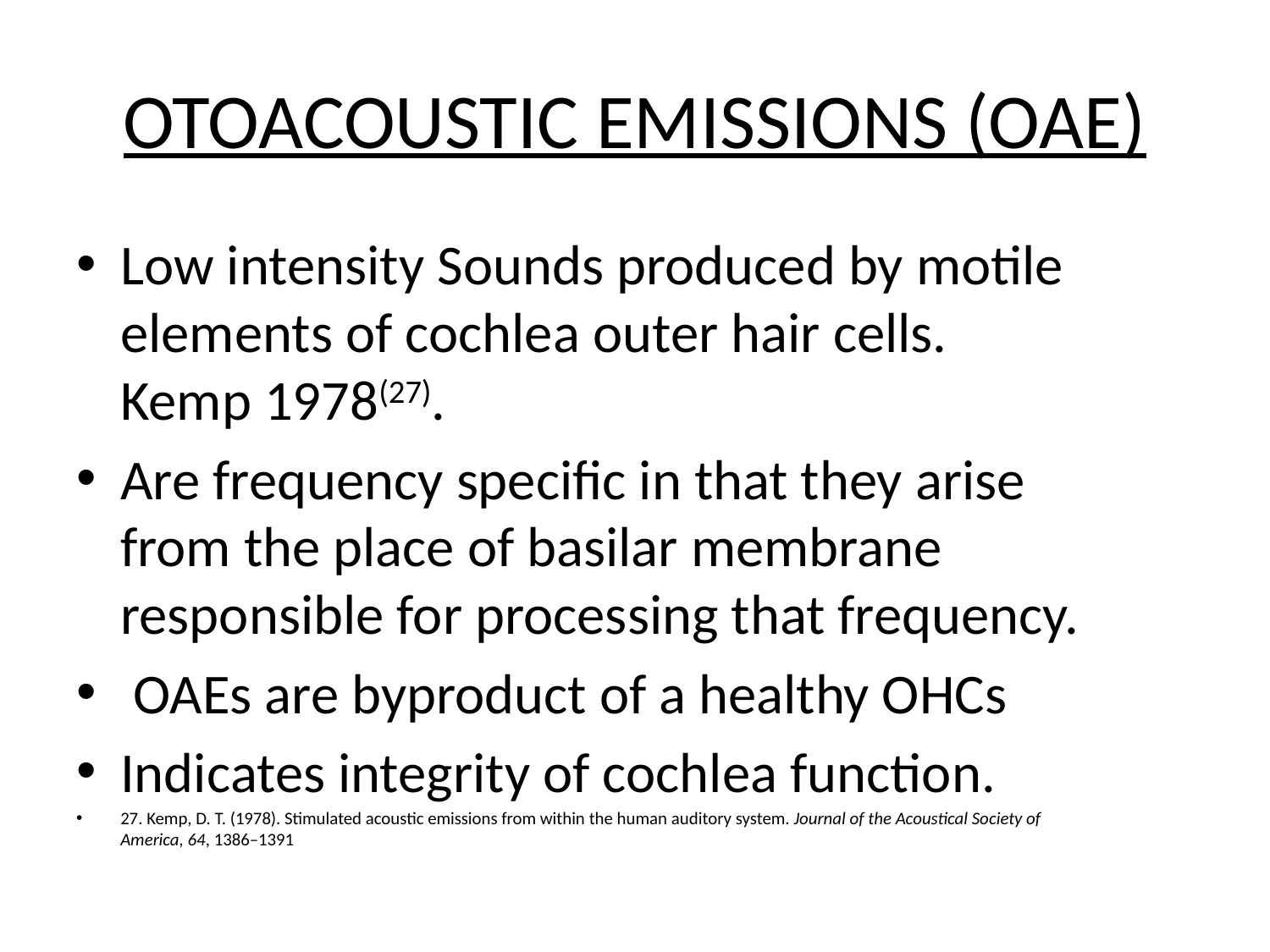

# OTOACOUSTIC EMISSIONS (OAE)
Low intensity Sounds produced by motile elements of cochlea outer hair cells. Kemp 1978(27).
Are frequency specific in that they arise from the place of basilar membrane responsible for processing that frequency.
 OAEs are byproduct of a healthy OHCs
Indicates integrity of cochlea function.
27. Kemp, D. T. (1978). Stimulated acoustic emissions from within the human auditory system. Journal of the Acoustical Society of America, 64, 1386–1391